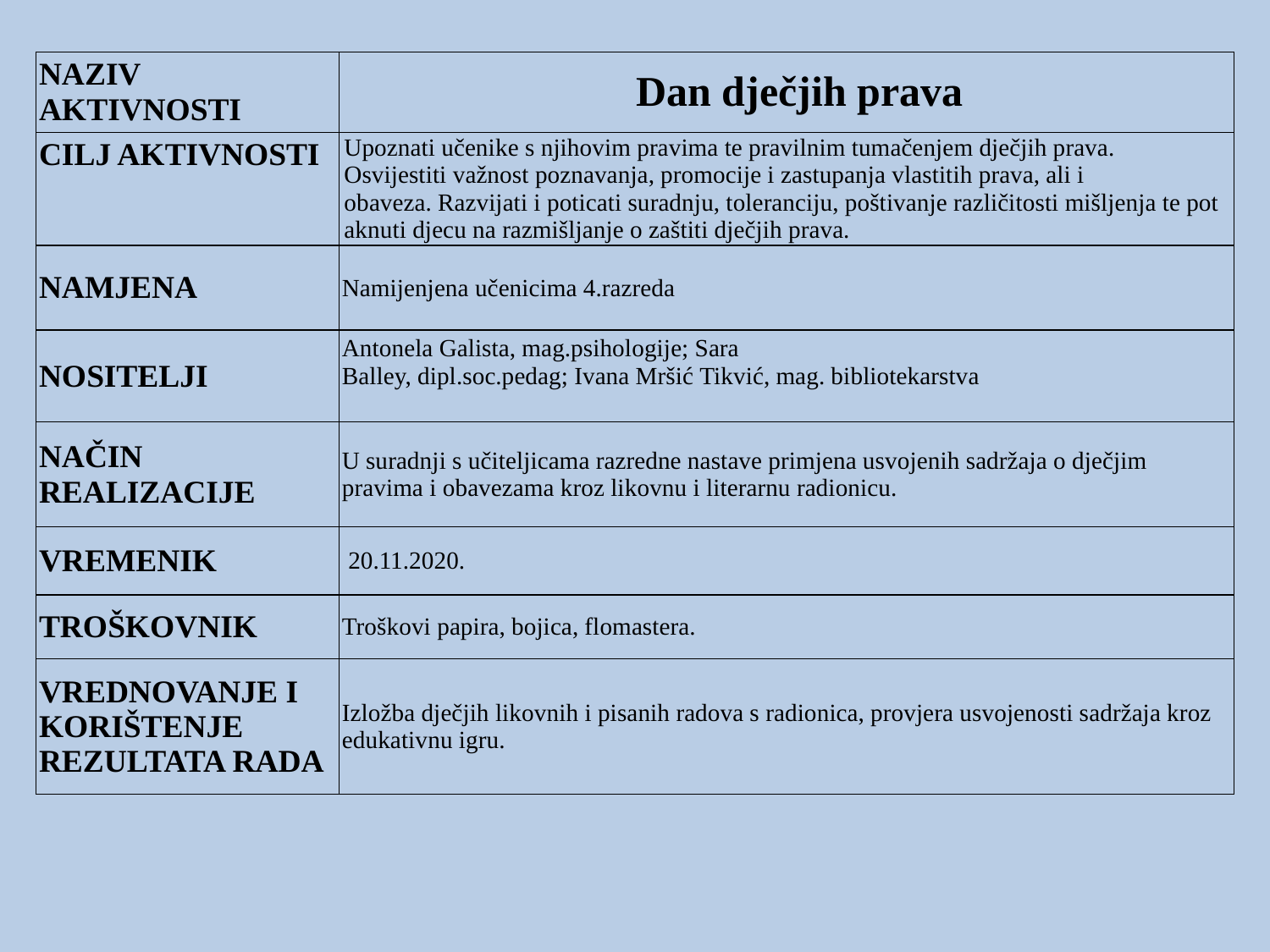

| NAZIV AKTIVNOSTI | Dan dječjih prava |
| --- | --- |
| CILJ AKTIVNOSTI | Upoznati učenike s njihovim pravima te pravilnim tumačenjem dječjih prava. Osvijestiti važnost poznavanja, promocije i zastupanja vlastitih prava, ali i  obaveza. Razvijati i poticati suradnju, toleranciju, poštivanje različitosti mišljenja te potaknuti djecu na razmišljanje o zaštiti dječjih prava. |
| NAMJENA | Namijenjena učenicima 4.razreda |
| NOSITELJI | Antonela Galista, mag.psihologije; Sara Balley, dipl.soc.pedag; Ivana Mršić Tikvić, mag. bibliotekarstva |
| NAČIN REALIZACIJE | U suradnji s učiteljicama razredne nastave primjena usvojenih sadržaja o dječjim pravima i obavezama kroz likovnu i literarnu radionicu. |
| VREMENIK | 20.11.2020. |
| TROŠKOVNIK | Troškovi papira, bojica, flomastera. |
| VREDNOVANJE I KORIŠTENJE REZULTATA RADA | Izložba dječjih likovnih i pisanih radova s radionica, provjera usvojenosti sadržaja kroz edukativnu igru. |